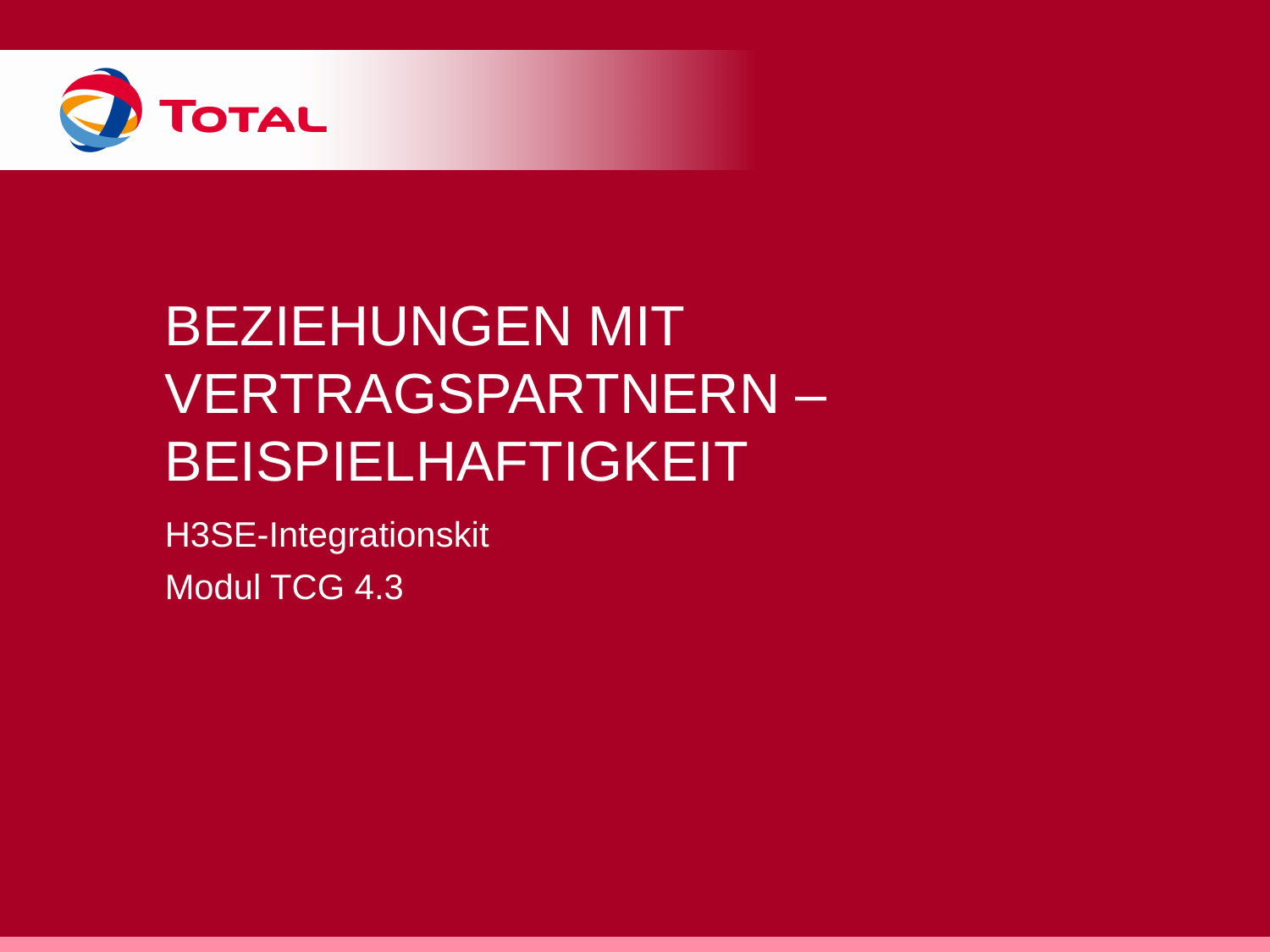

# Beziehungen mit Vertragspartnern – Beispielhaftigkeit

H3SE-Integrationskit
Modul TCG 4.3